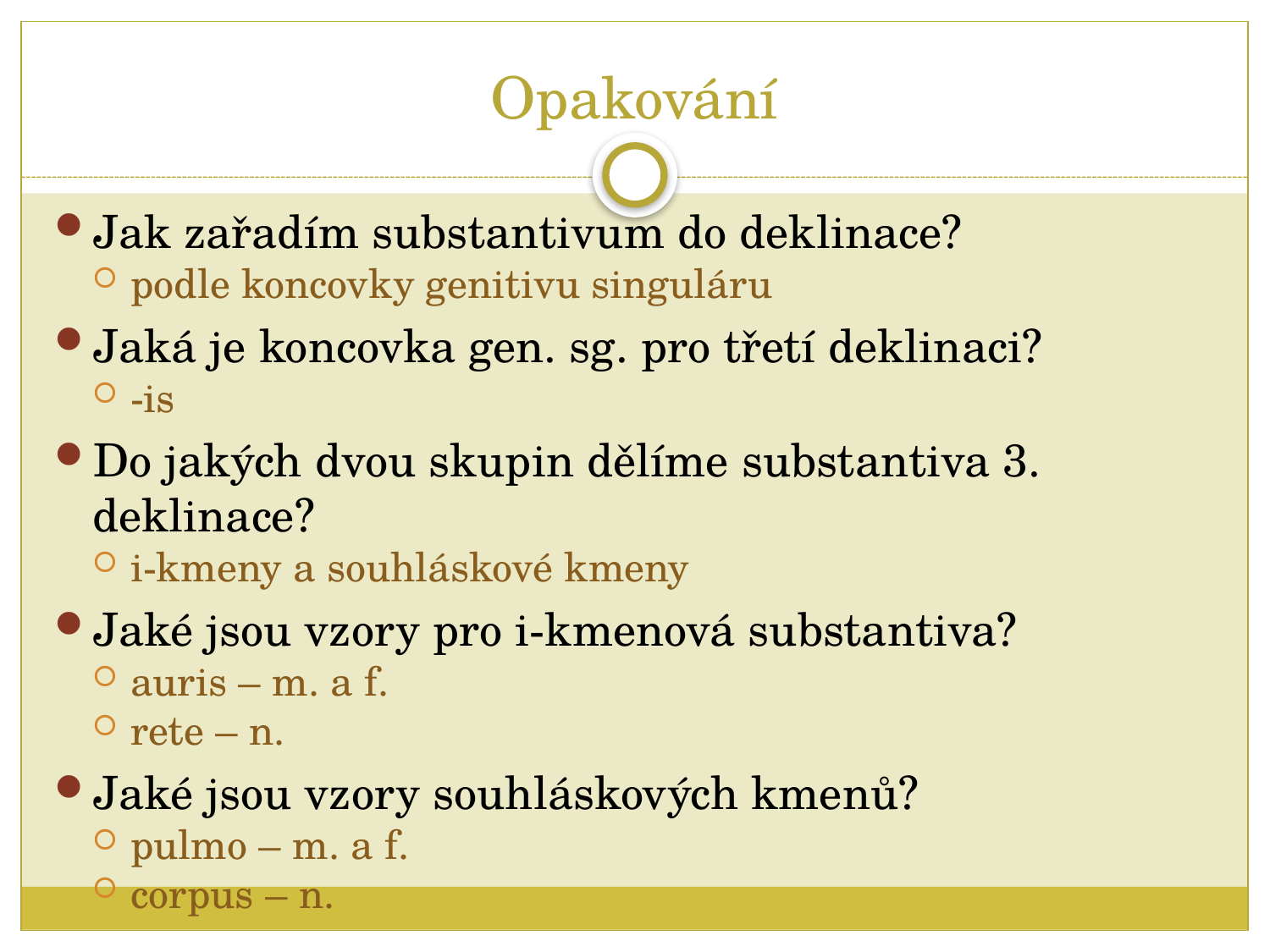

# Opakování
Jak zařadím substantivum do deklinace?
podle koncovky genitivu singuláru
Jaká je koncovka gen. sg. pro třetí deklinaci?
-is
Do jakých dvou skupin dělíme substantiva 3. deklinace?
i-kmeny a souhláskové kmeny
Jaké jsou vzory pro i-kmenová substantiva?
auris – m. a f.
rete – n.
Jaké jsou vzory souhláskových kmenů?
pulmo – m. a f.
corpus – n.